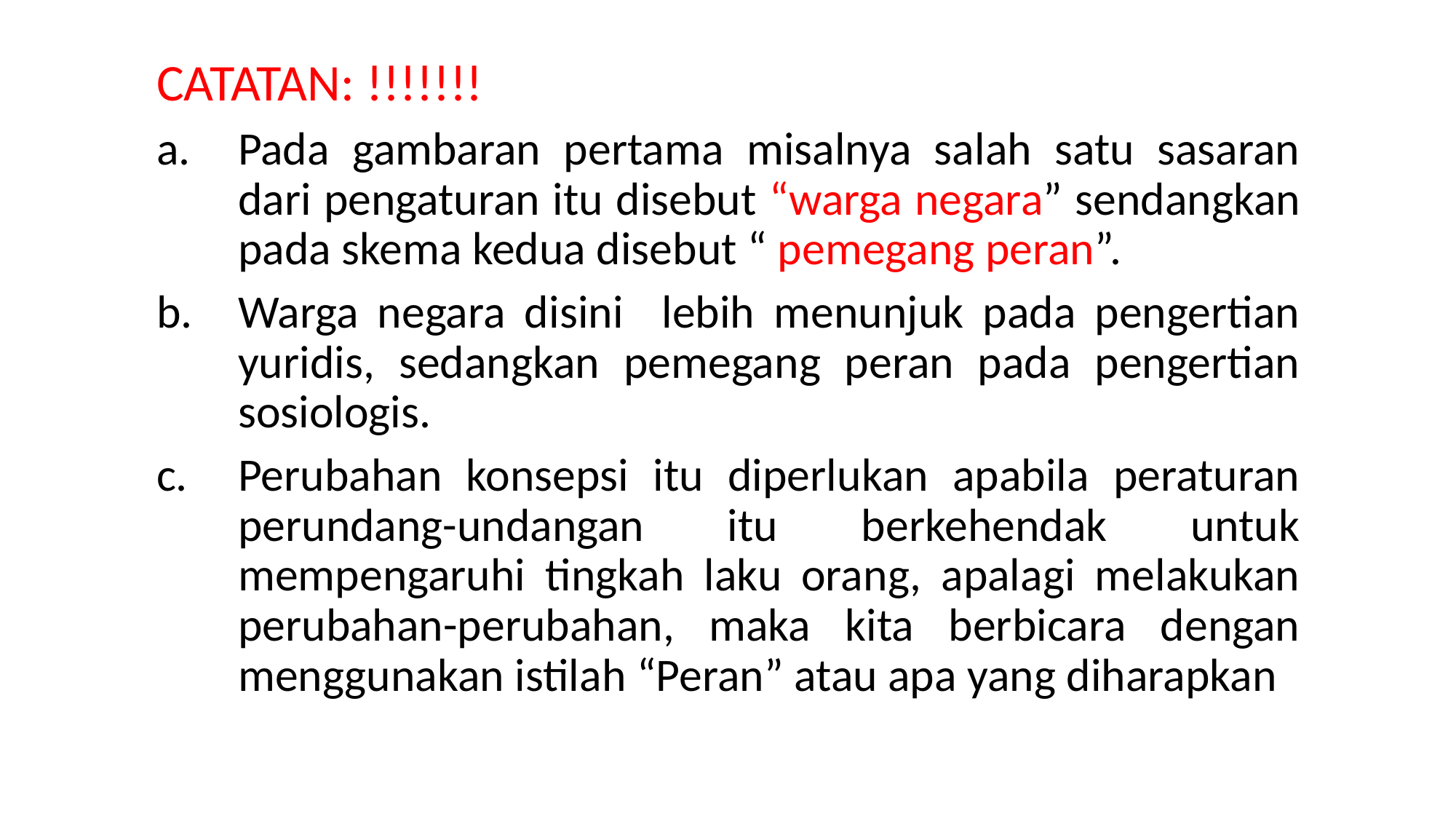

CATATAN: !!!!!!!
Pada gambaran pertama misalnya salah satu sasaran dari pengaturan itu disebut “warga negara” sendangkan pada skema kedua disebut “ pemegang peran”.
Warga negara disini  lebih menunjuk pada pengertian yuridis, sedangkan pemegang peran pada pengertian sosiologis.
Perubahan konsepsi itu diperlukan apabila peraturan perundang-undangan itu berkehendak untuk mempengaruhi tingkah laku orang, apalagi melakukan perubahan-perubahan, maka kita berbicara dengan menggunakan istilah “Peran” atau apa yang diharapkan